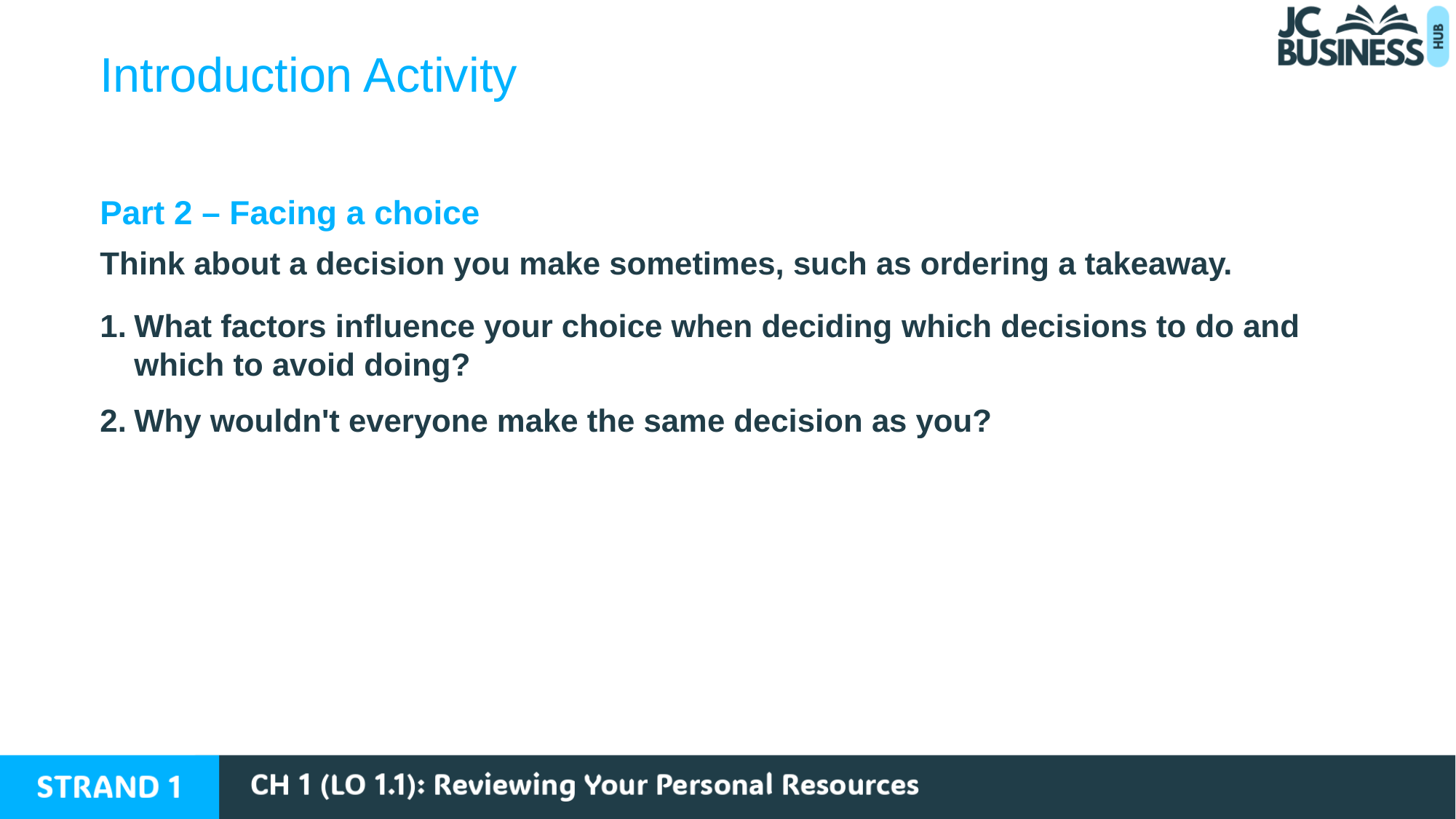

Introduction Activity
Part 2 – Facing a choice
Think about a decision you make sometimes, such as ordering a takeaway.
What factors influence your choice when deciding which decisions to do and which to avoid doing?
Why wouldn't everyone make the same decision as you?